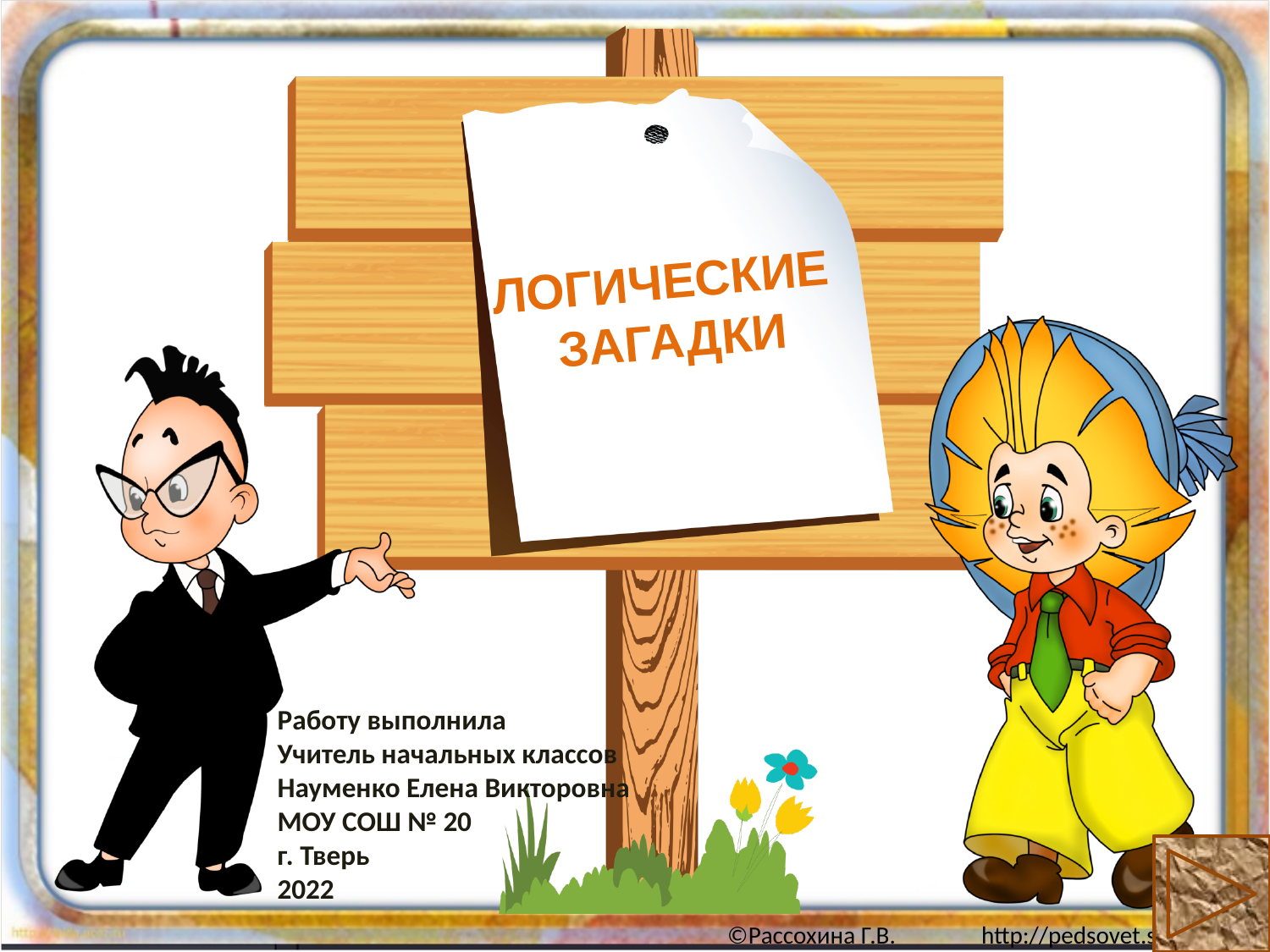

# ЛОГИЧЕСКИЕ ЗАГАДКИ
Работу выполнила
Учитель начальных классов
Науменко Елена Викторовна
МОУ СОШ № 20
г. Тверь
2022